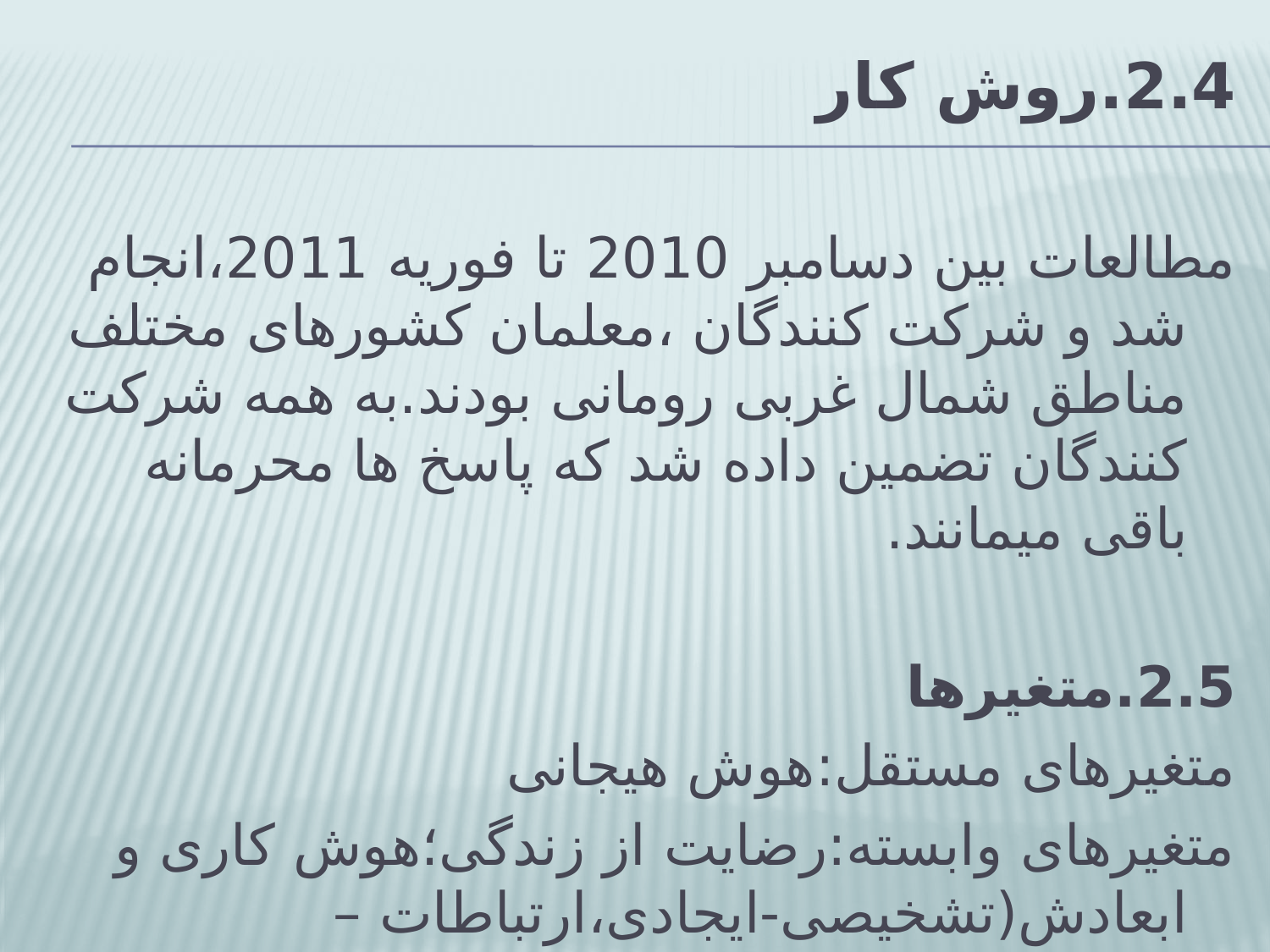

# 2.4.روش کار
مطالعات بین دسامبر 2010 تا فوریه 2011،انجام شد و شرکت کنندگان ،معلمان کشورهای مختلف مناطق شمال غربی رومانی بودند.به همه شرکت کنندگان تضمین داده شد که پاسخ ها محرمانه باقی میمانند.

2.5.متغیرها
متغیرهای مستقل:هوش هیجانی
متغیرهای وابسته:رضایت از زندگی؛هوش کاری و ابعادش(تشخیصی-ایجادی،ارتباطات –سازمان،پرداخت-ارتقا)